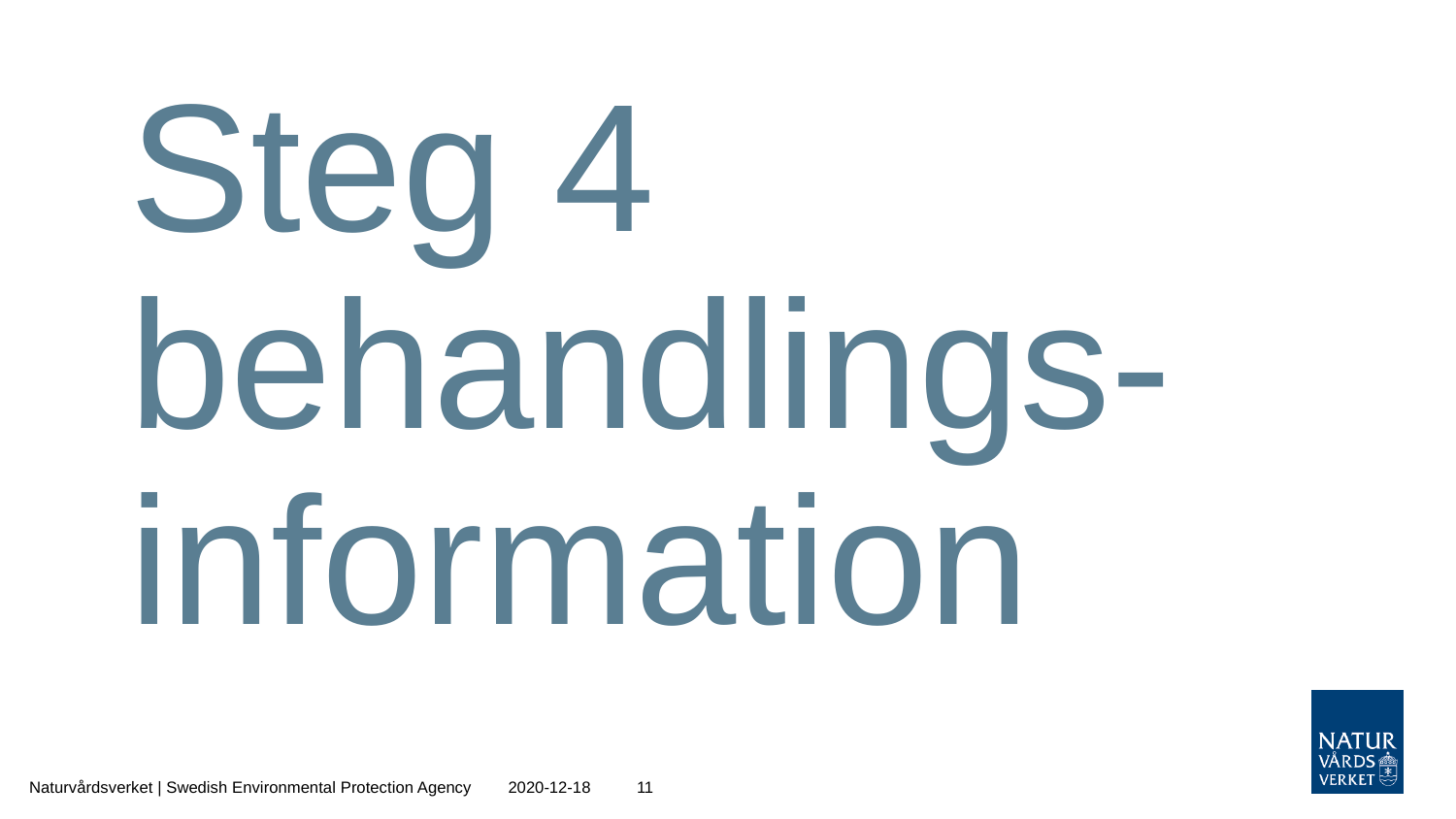

# Steg 4 behandlings-information
Naturvårdsverket | Swedish Environmental Protection Agency
2020-12-18
11